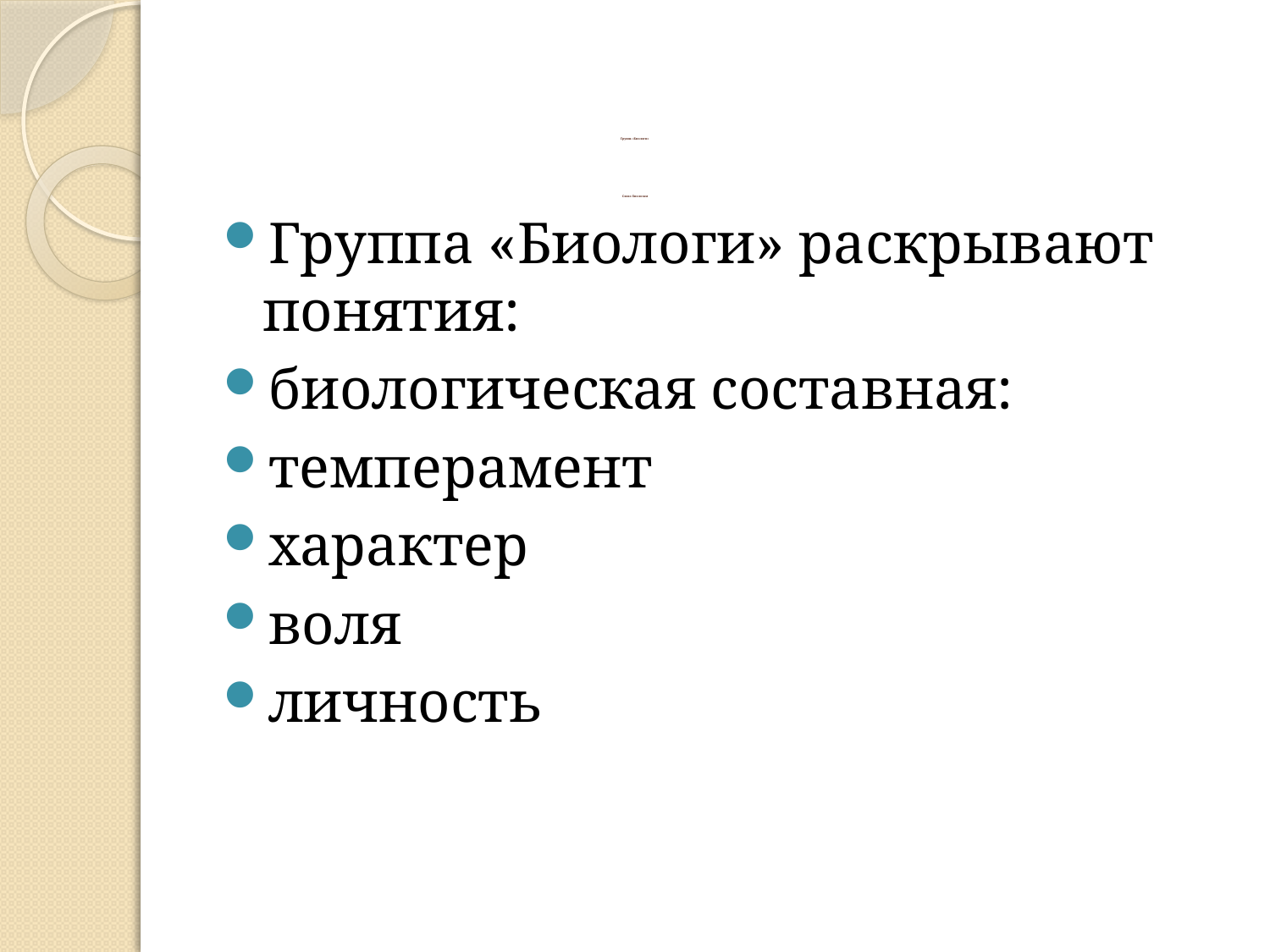

# Группа «Биологи» Слово биологам
Группа «Биологи» раскрывают понятия:
биологическая составная:
темперамент
характер
воля
личность